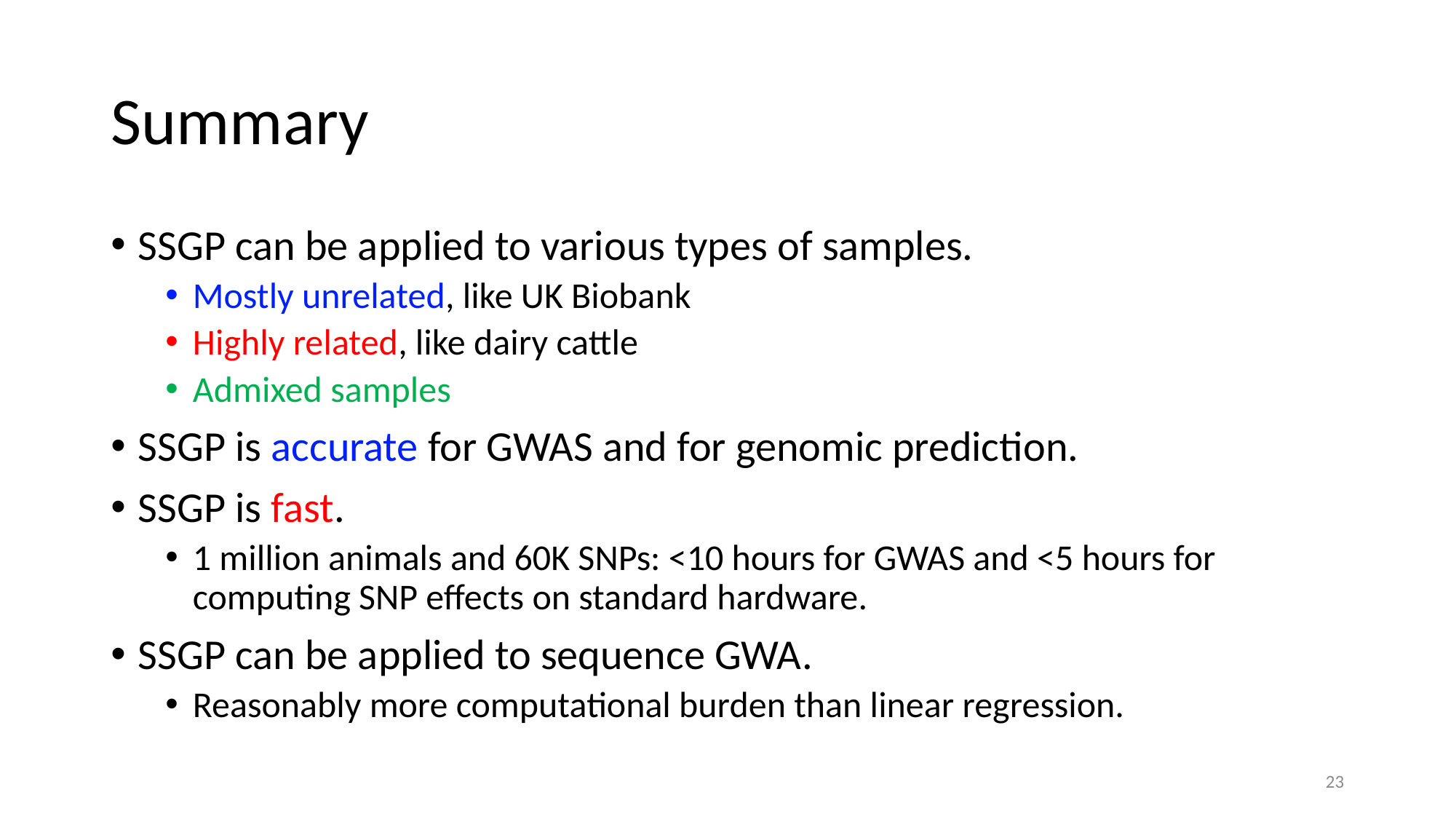

# Summary
SSGP can be applied to various types of samples.
Mostly unrelated, like UK Biobank
Highly related, like dairy cattle
Admixed samples
SSGP is accurate for GWAS and for genomic prediction.
SSGP is fast.
1 million animals and 60K SNPs: <10 hours for GWAS and <5 hours for computing SNP effects on standard hardware.
SSGP can be applied to sequence GWA.
Reasonably more computational burden than linear regression.
23